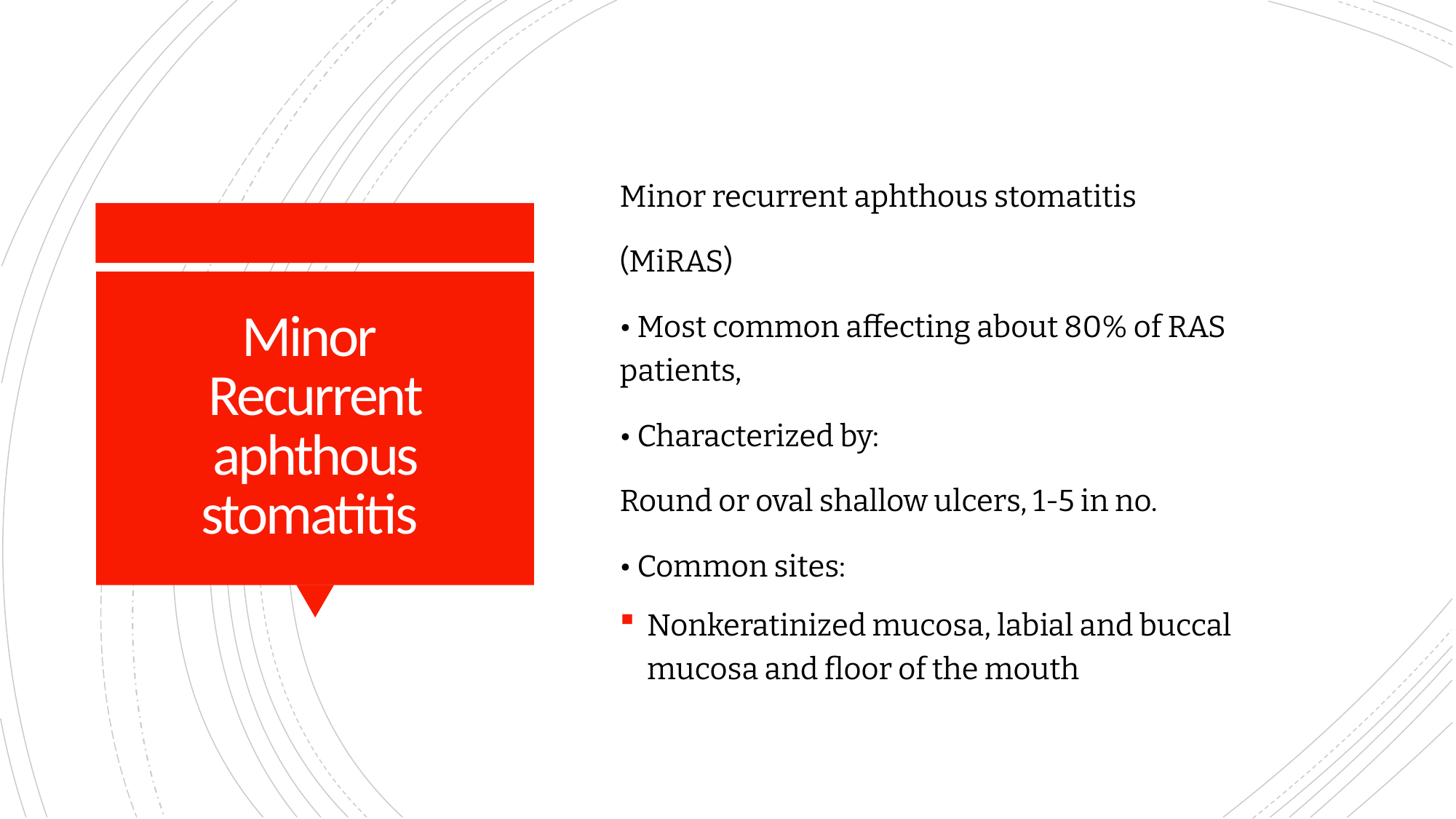

Minor recurrent aphthous stomatitis
(MiRAS)
• Most common affecting about 80% of RAS patients,
• Characterized by:
Round or oval shallow ulcers, 1-5 in no.
• Common sites:
Nonkeratinized mucosa, labial and buccal mucosa and floor of the mouth
# Minor Recurrent aphthous stomatitis